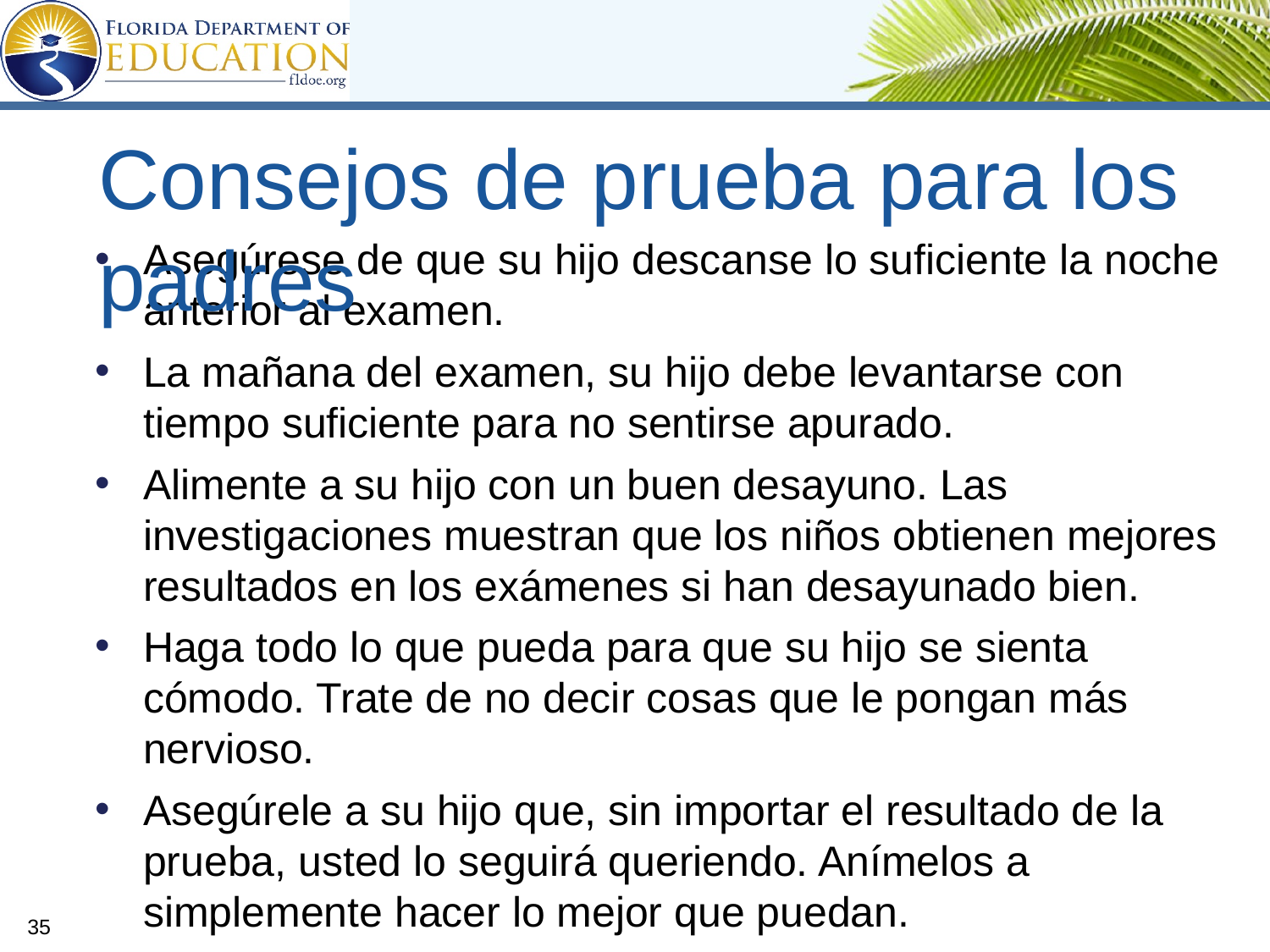

# Consejos de prueba para los padres
Asegúrese de que su hijo descanse lo suficiente la noche anterior al examen.
La mañana del examen, su hijo debe levantarse con tiempo suficiente para no sentirse apurado.
Alimente a su hijo con un buen desayuno. Las investigaciones muestran que los niños obtienen mejores resultados en los exámenes si han desayunado bien.
Haga todo lo que pueda para que su hijo se sienta cómodo. Trate de no decir cosas que le pongan más nervioso.
Asegúrele a su hijo que, sin importar el resultado de la prueba, usted lo seguirá queriendo. Anímelos a simplemente hacer lo mejor que puedan.
Elogie a su hijo incluso si no obtuvo buenos resultados en el examen.
35